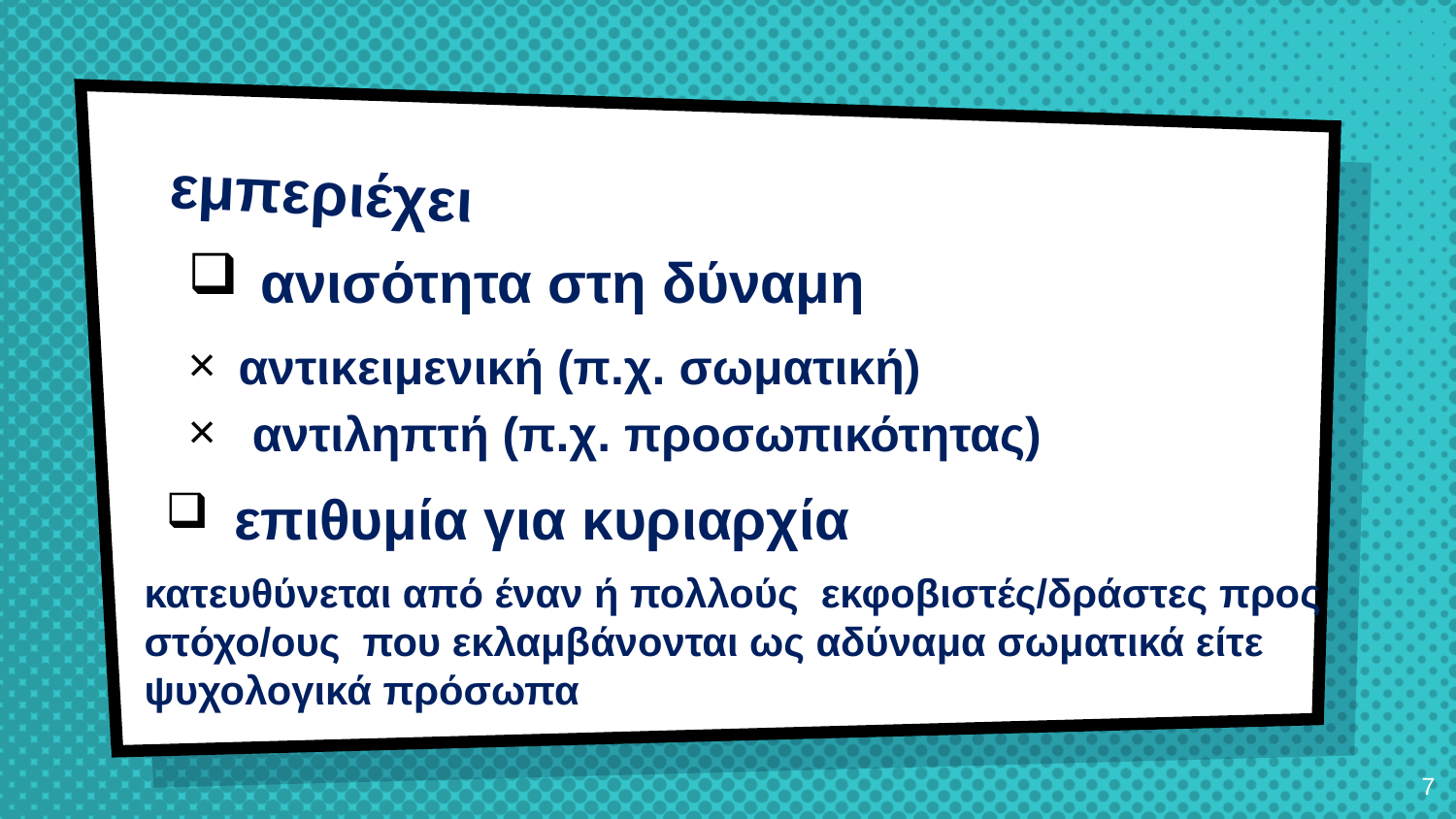

# εμπεριέχει
ανισότητα στη δύναμη
αντικειμενική (π.χ. σωματική)
 αντιληπτή (π.χ. προσωπικότητας)
 επιθυμία για κυριαρχία

κατευθύνεται από έναν ή πολλούς  εκφοβιστές/δράστες προς στόχο/ους  που εκλαμβάνονται ως αδύναμα σωματικά είτε ψυχολογικά πρόσωπα
7